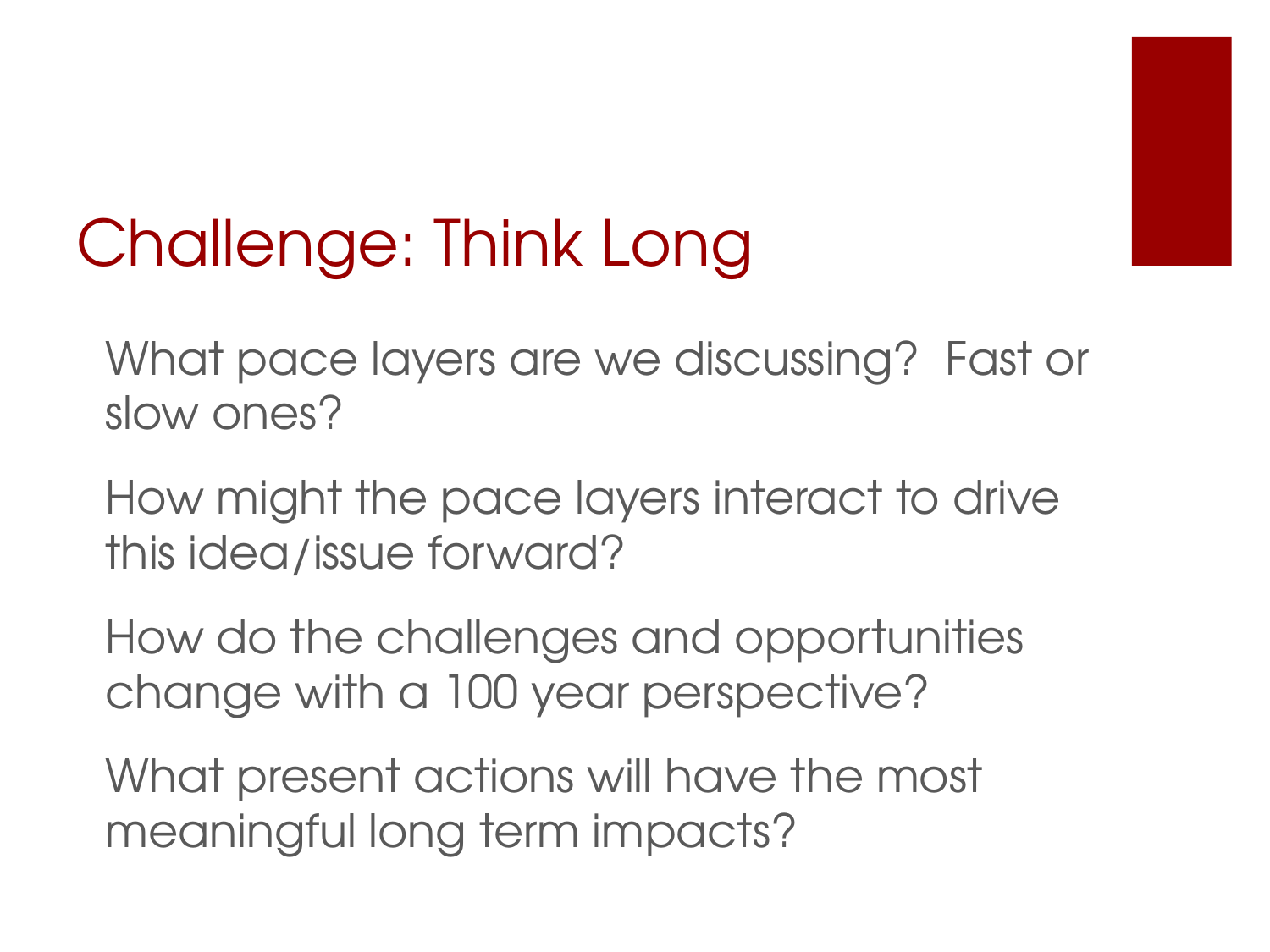

# Challenge: Think Long
	What pace layers are we discussing?  Fast or slow ones?
	How might the pace layers interact to drive this idea/issue forward?
	How do the challenges and opportunities change with a 100 year perspective?
	What present actions will have the most meaningful long term impacts?